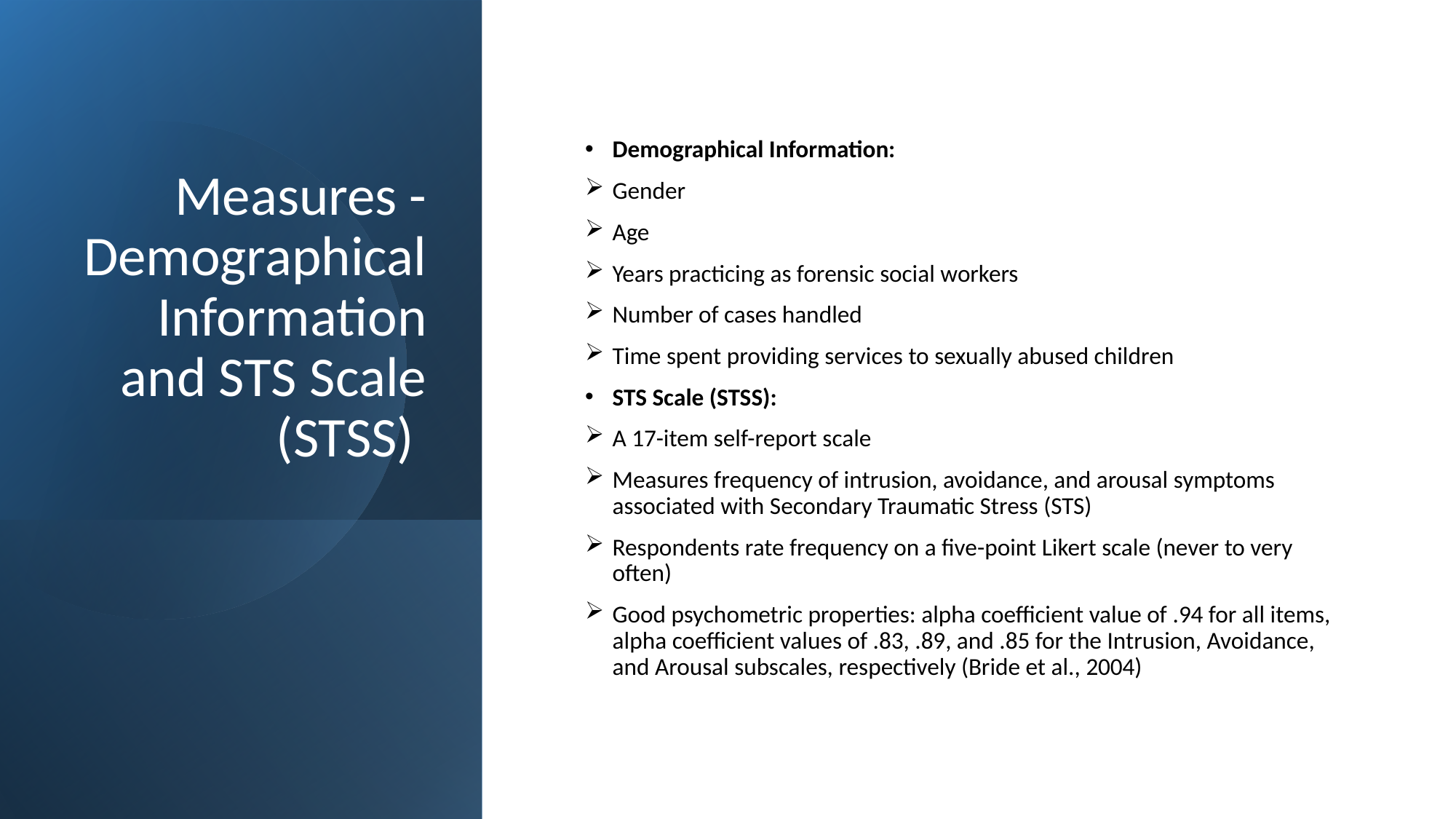

# Measures - Demographical Information and STS Scale (STSS)
Demographical Information:
Gender
Age
Years practicing as forensic social workers
Number of cases handled
Time spent providing services to sexually abused children
STS Scale (STSS):
A 17-item self-report scale
Measures frequency of intrusion, avoidance, and arousal symptoms associated with Secondary Traumatic Stress (STS)
Respondents rate frequency on a five-point Likert scale (never to very often)
Good psychometric properties: alpha coefficient value of .94 for all items, alpha coefficient values of .83, .89, and .85 for the Intrusion, Avoidance, and Arousal subscales, respectively (Bride et al., 2004)